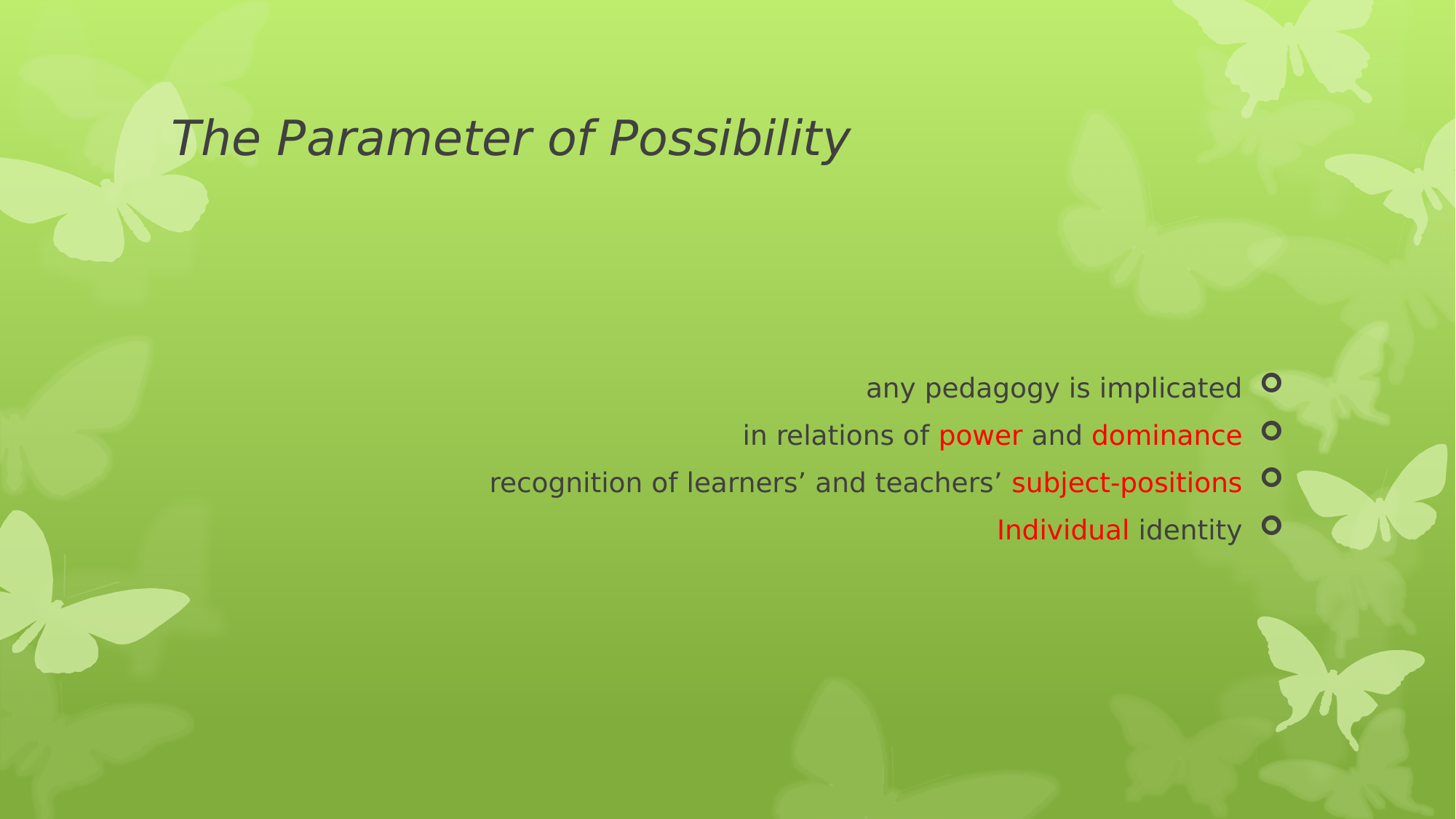

# The Parameter of Possibility
any pedagogy is implicated
in relations of power and dominance
recognition of learners’ and teachers’ subject-positions
Individual identity